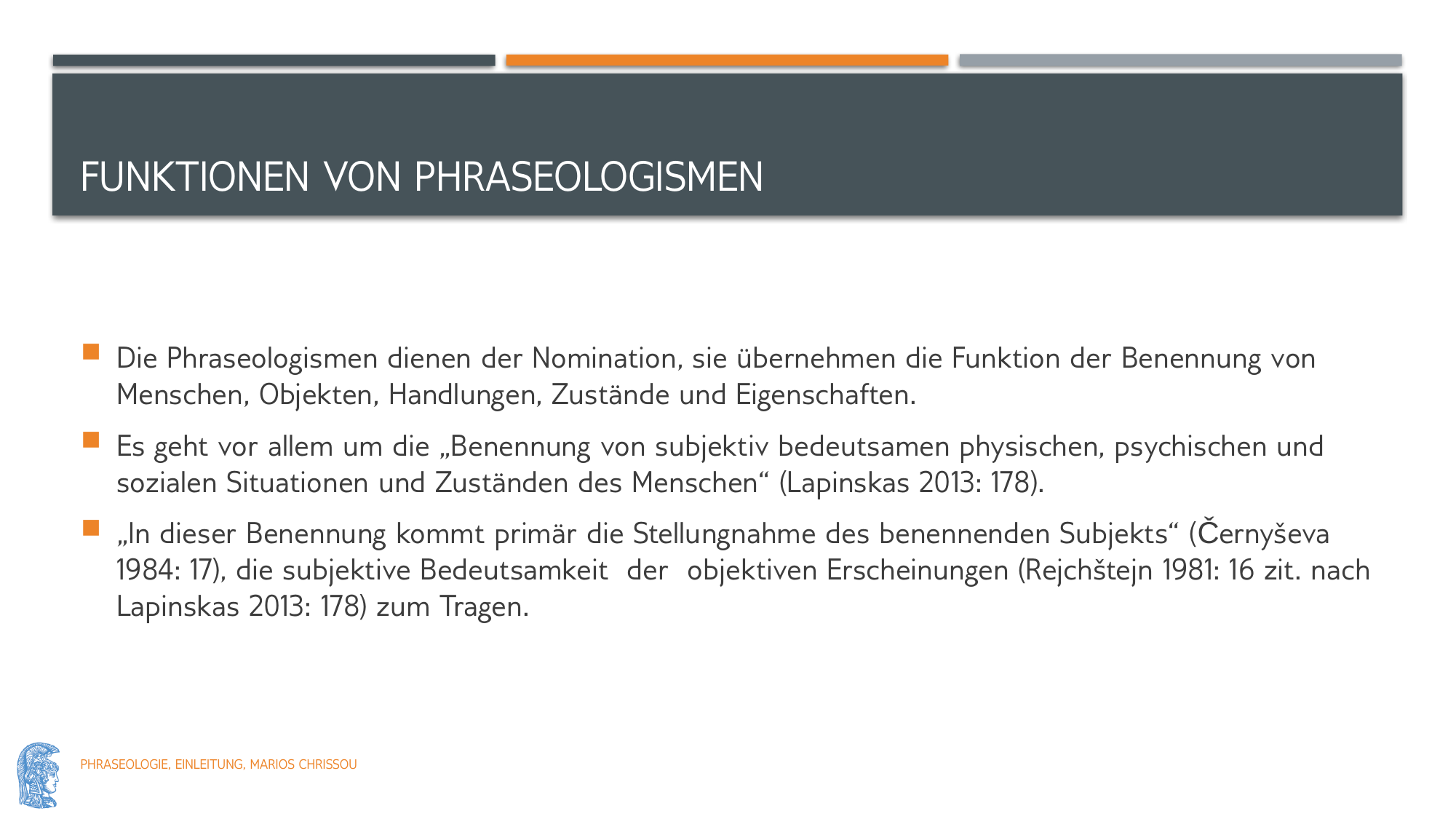

# Funktionen von Phraseologismen
Die Phraseologismen dienen der Nomination, sie übernehmen die Funktion der Benennung von Menschen, Objekten, Handlungen, Zustände und Eigenschaften.
Es geht vor allem um die „Benennung von subjektiv bedeutsamen physischen, psychischen und sozialen Situationen und Zuständen des Menschen“ (Lapinskas 2013: 178).
„In dieser Benennung kommt primär die Stellungnahme des benennenden Subjekts“ (Černyševa 1984: 17), die subjektive Bedeutsamkeit  der  objektiven Erscheinungen (Rejchštejn 1981: 16 zit. nach Lapinskas 2013: 178) zum Tragen.
Phraseologie, EINLEITUNG, Marios Chrissou